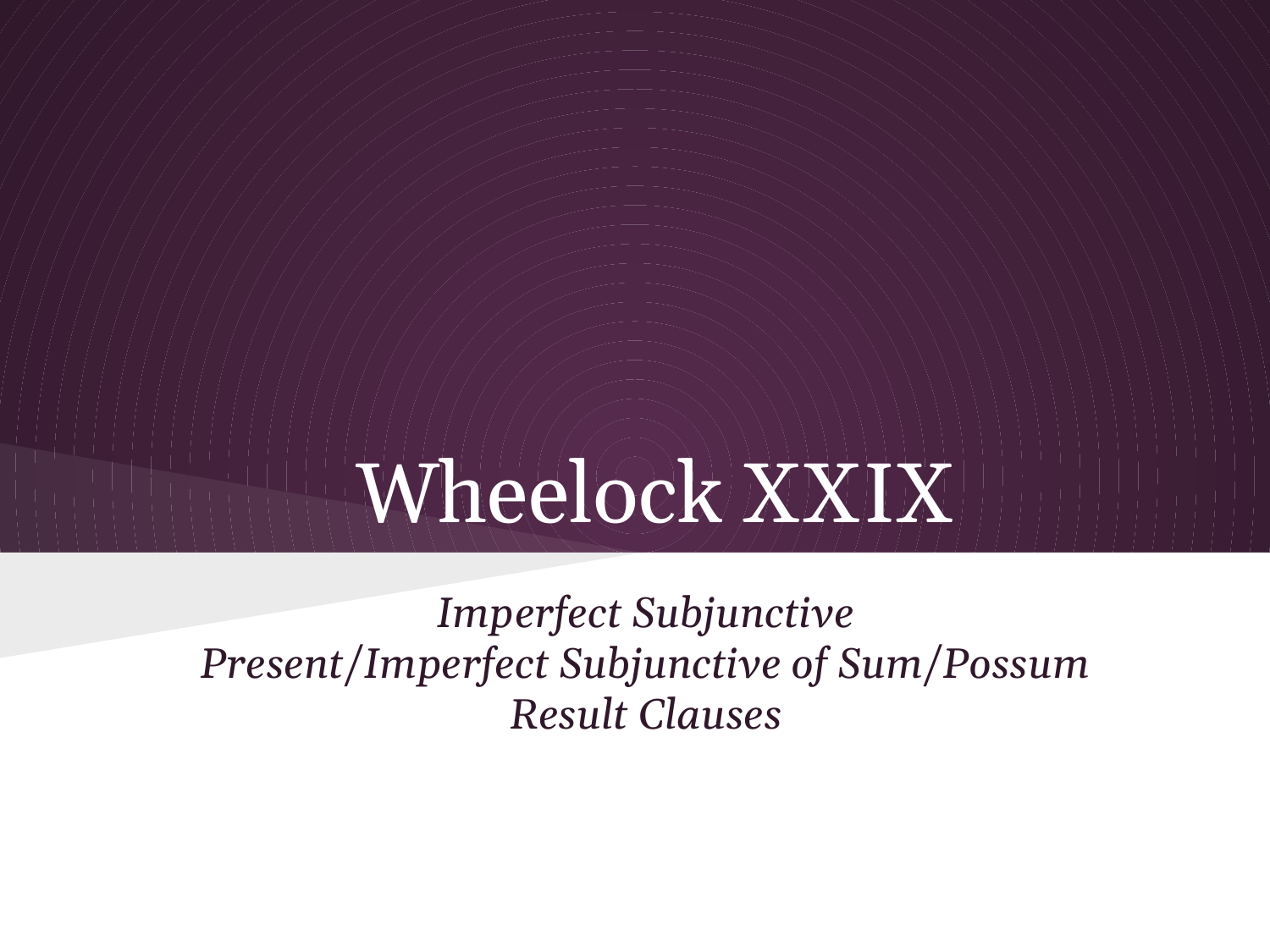

# Wheelock XXIX
Imperfect Subjunctive
Present/Imperfect Subjunctive of Sum/Possum
Result Clauses